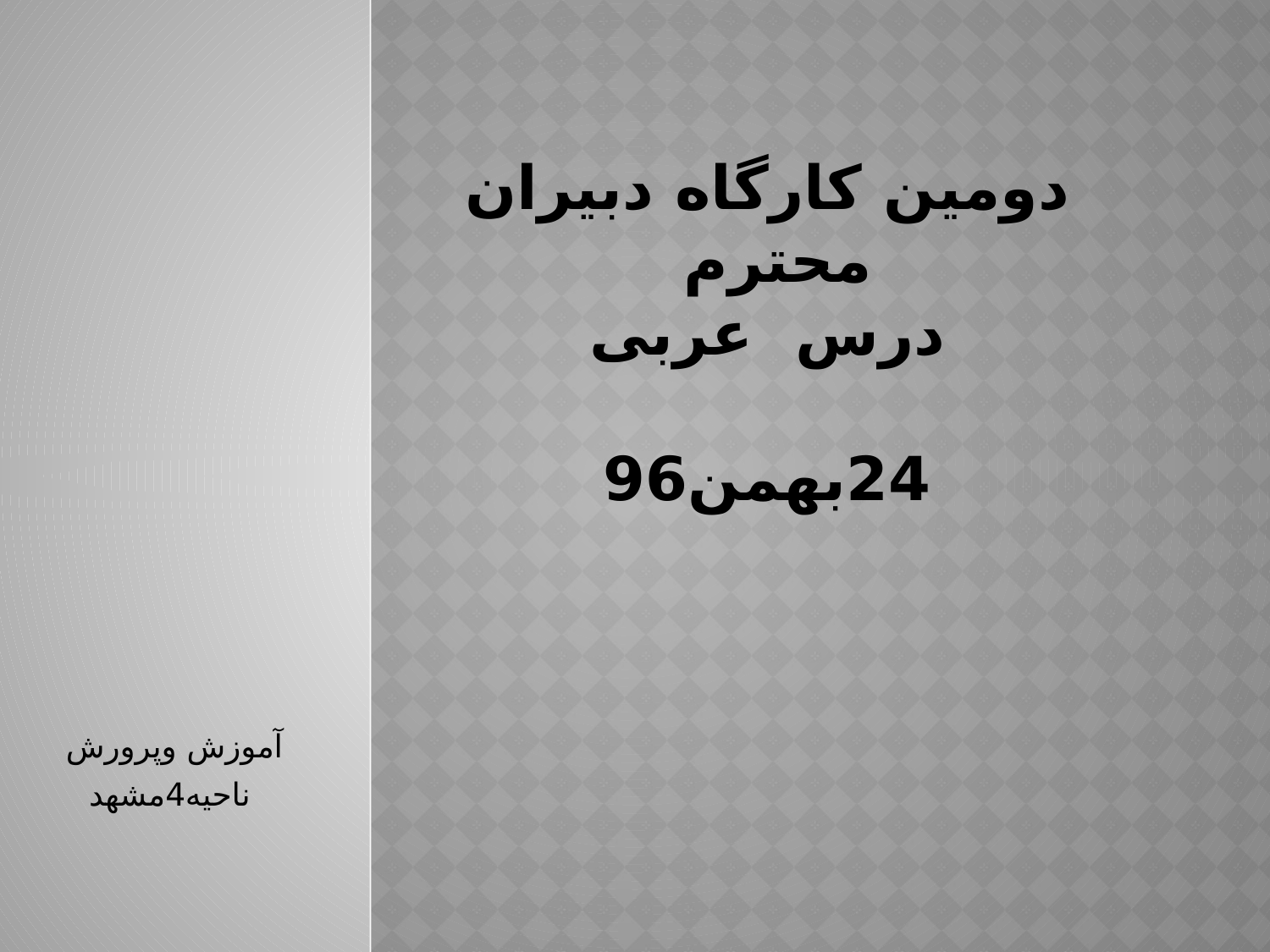

# دومین کارگاه دبیران محترم درس  عربی 24بهمن96
آموزش وپرورش
 ناحیه4مشهد